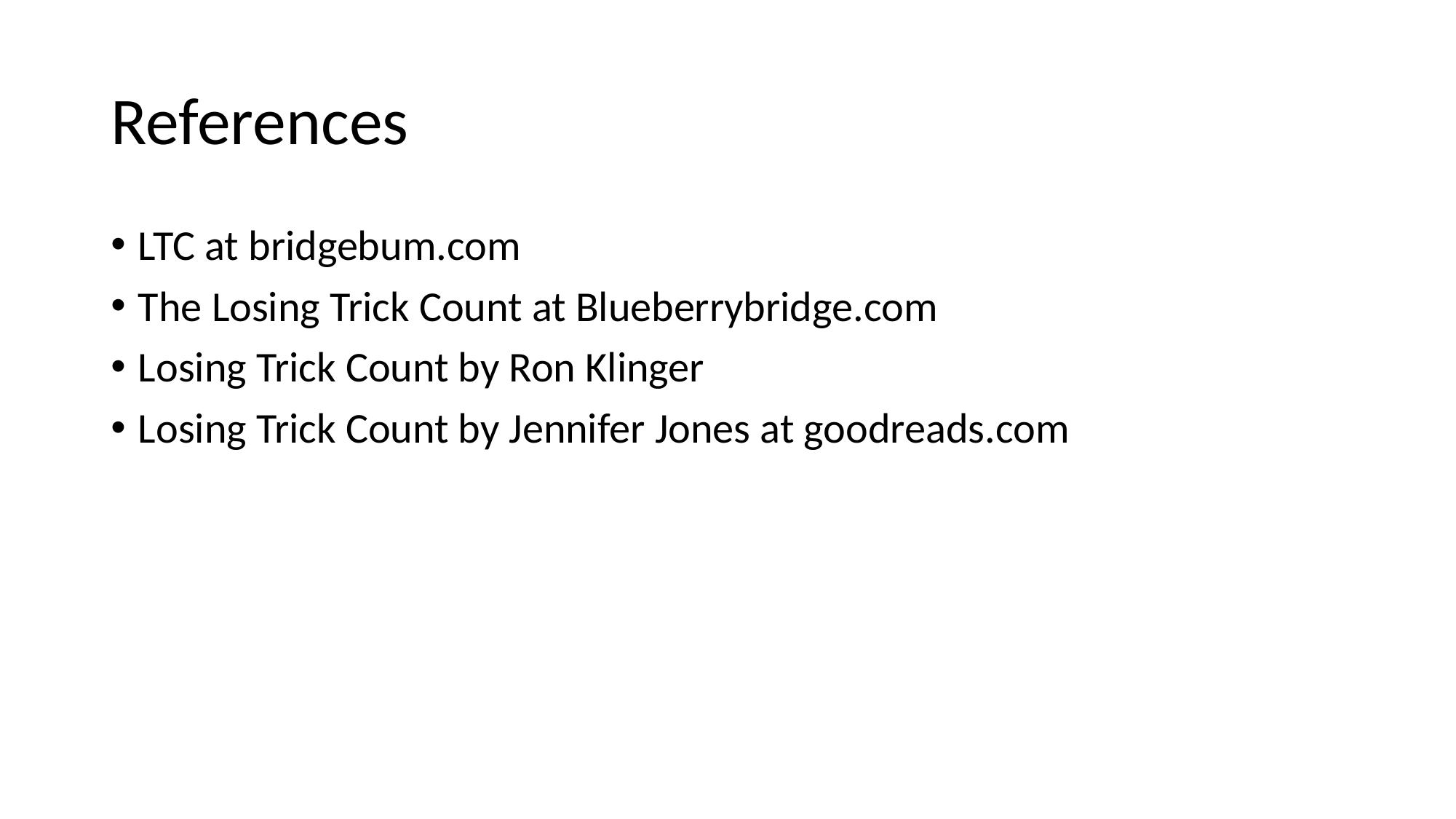

# References
LTC at bridgebum.com
The Losing Trick Count at Blueberrybridge.com
Losing Trick Count by Ron Klinger
Losing Trick Count by Jennifer Jones at goodreads.com